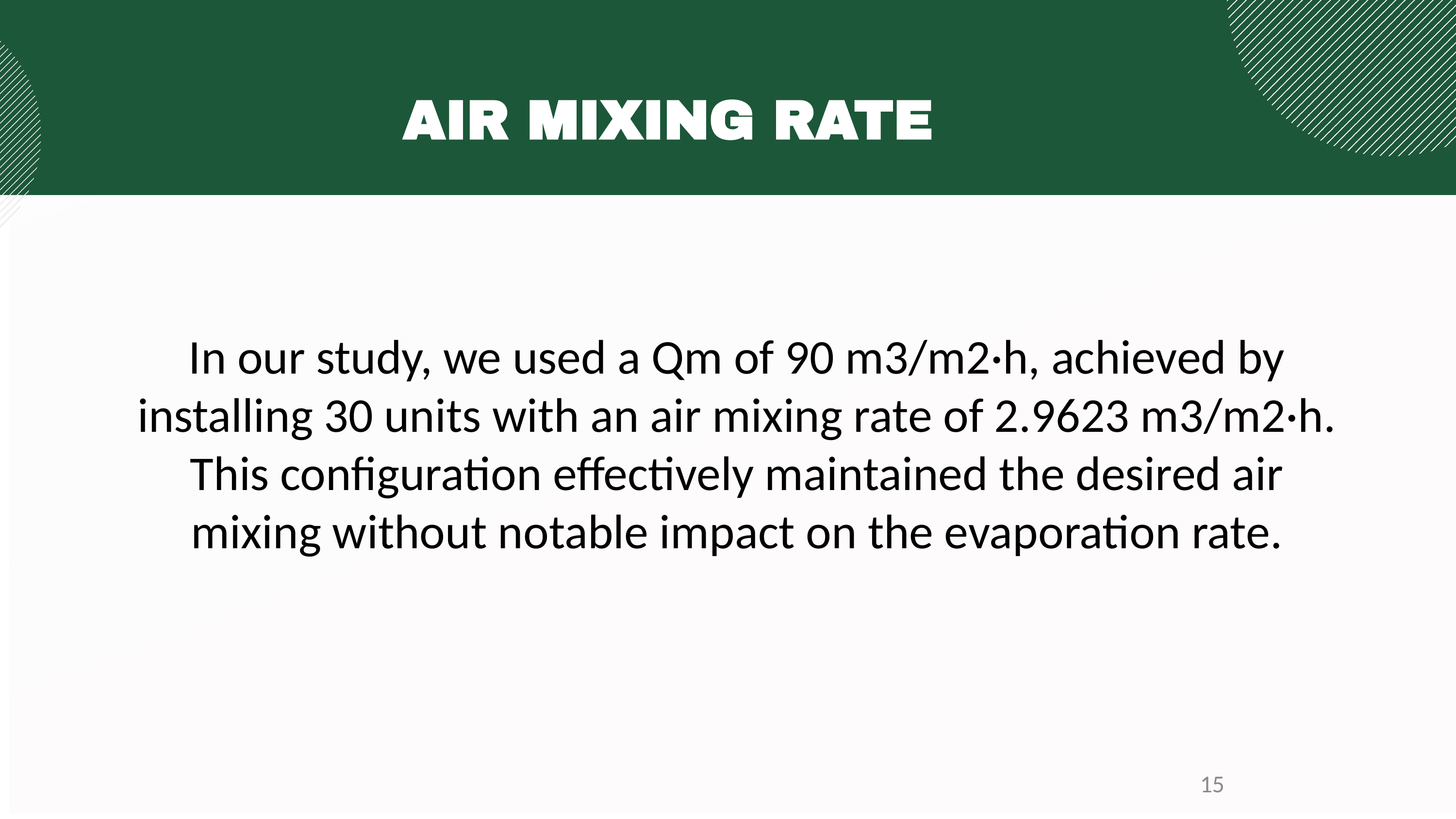

AIR MIXING RATE
In our study, we used a Qm of 90 m3/m2·h, achieved by installing 30 units with an air mixing rate of 2.9623 m3/m2·h. This configuration effectively maintained the desired air mixing without notable impact on the evaporation rate.
15